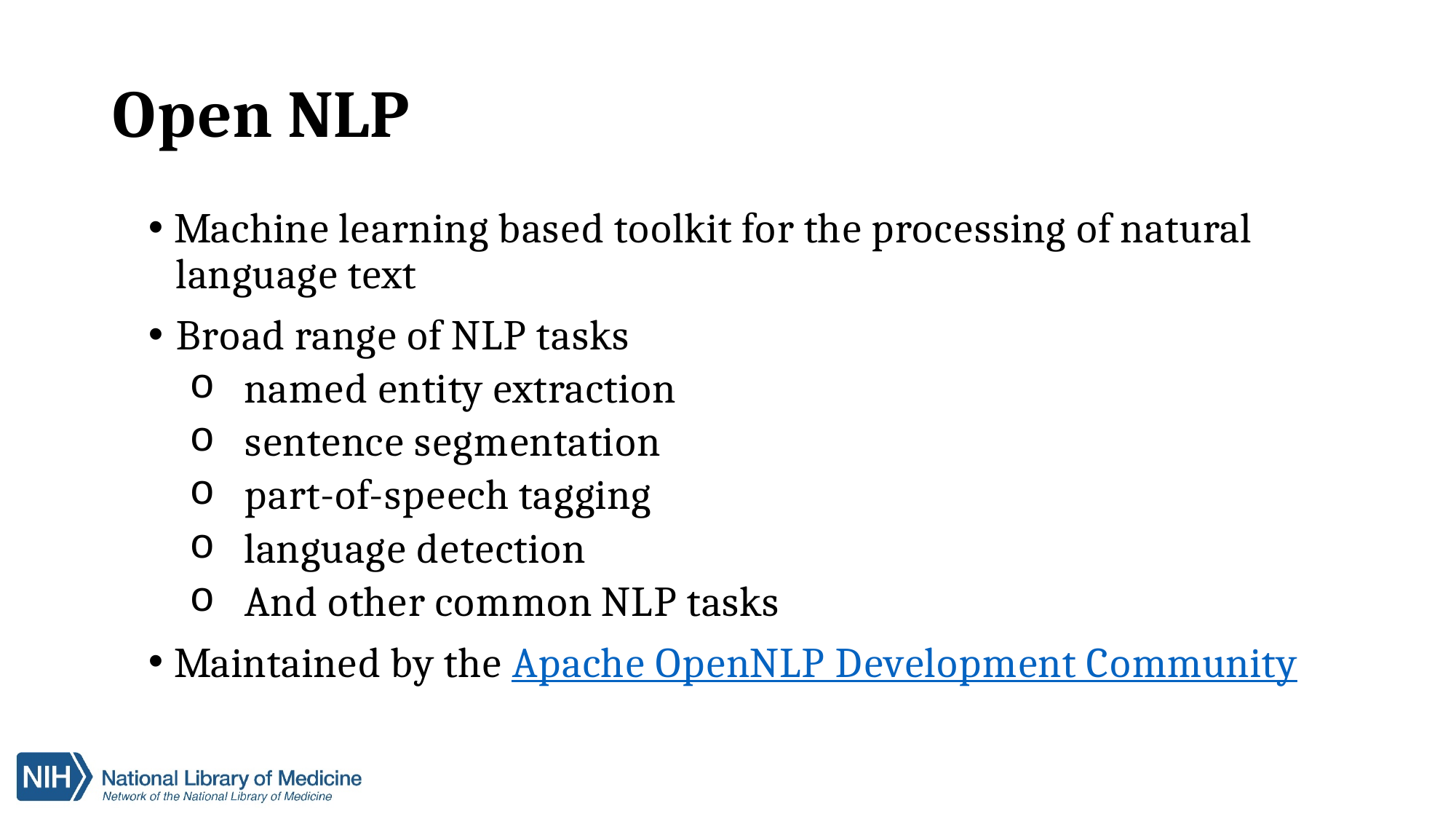

# Open NLP
Machine learning based toolkit for the processing of natural language text
Broad range of NLP tasks
named entity extraction
sentence segmentation
part-of-speech tagging
language detection
And other common NLP tasks
Maintained by the Apache OpenNLP Development Community